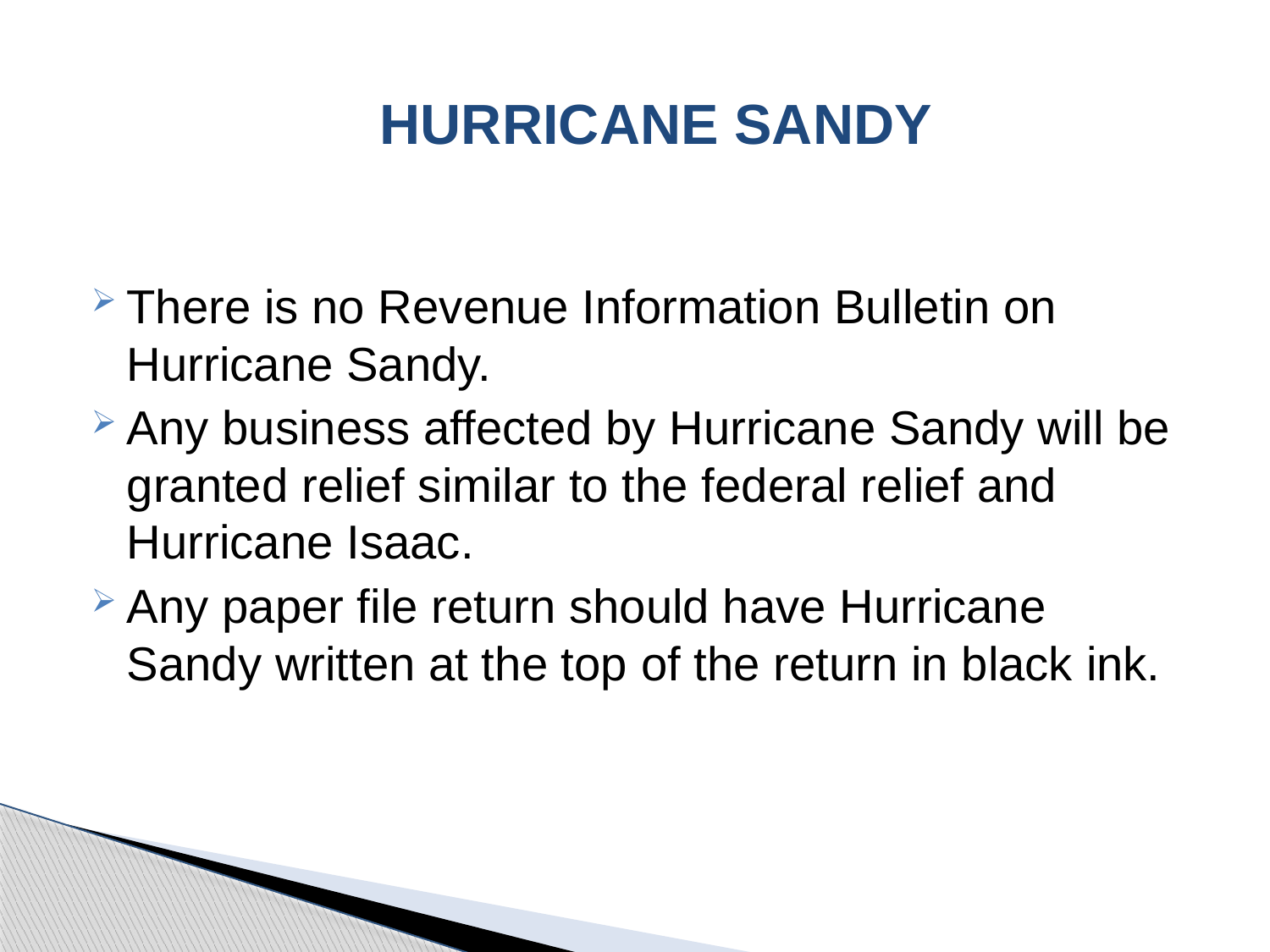

# HURRICANE SANDY

There is no Revenue Information Bulletin on Hurricane Sandy.
Any business affected by Hurricane Sandy will be granted relief similar to the federal relief and Hurricane Isaac.
Any paper file return should have Hurricane Sandy written at the top of the return in black ink.